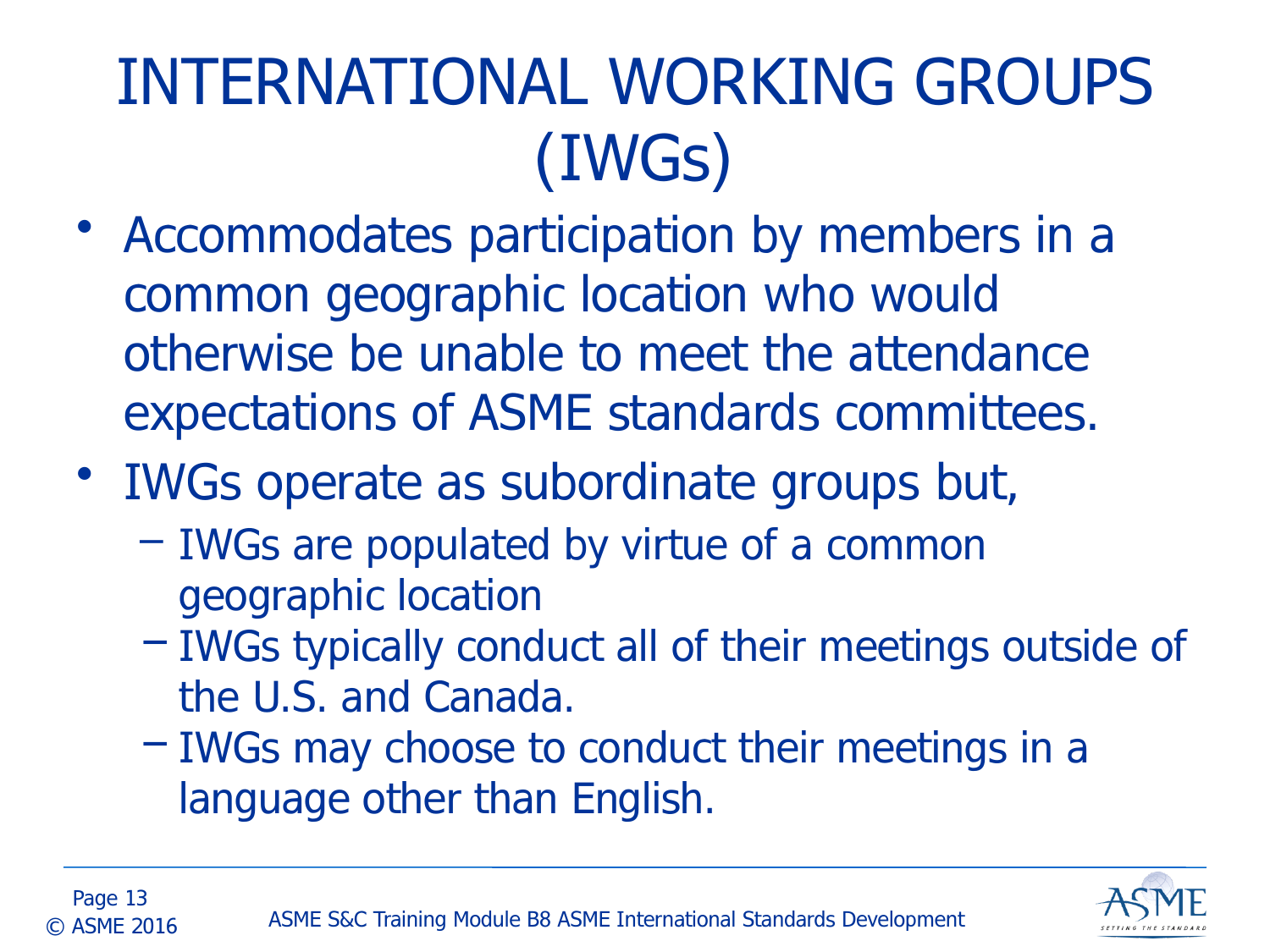

# INTERNATIONAL WORKING GROUPS (IWGs)
Accommodates participation by members in a common geographic location who would otherwise be unable to meet the attendance expectations of ASME standards committees.
IWGs operate as subordinate groups but,
IWGs are populated by virtue of a common geographic location
IWGs typically conduct all of their meetings outside of the U.S. and Canada.
IWGs may choose to conduct their meetings in a language other than English.

13
ASME S&C Training Module B8 ASME International Standards Development